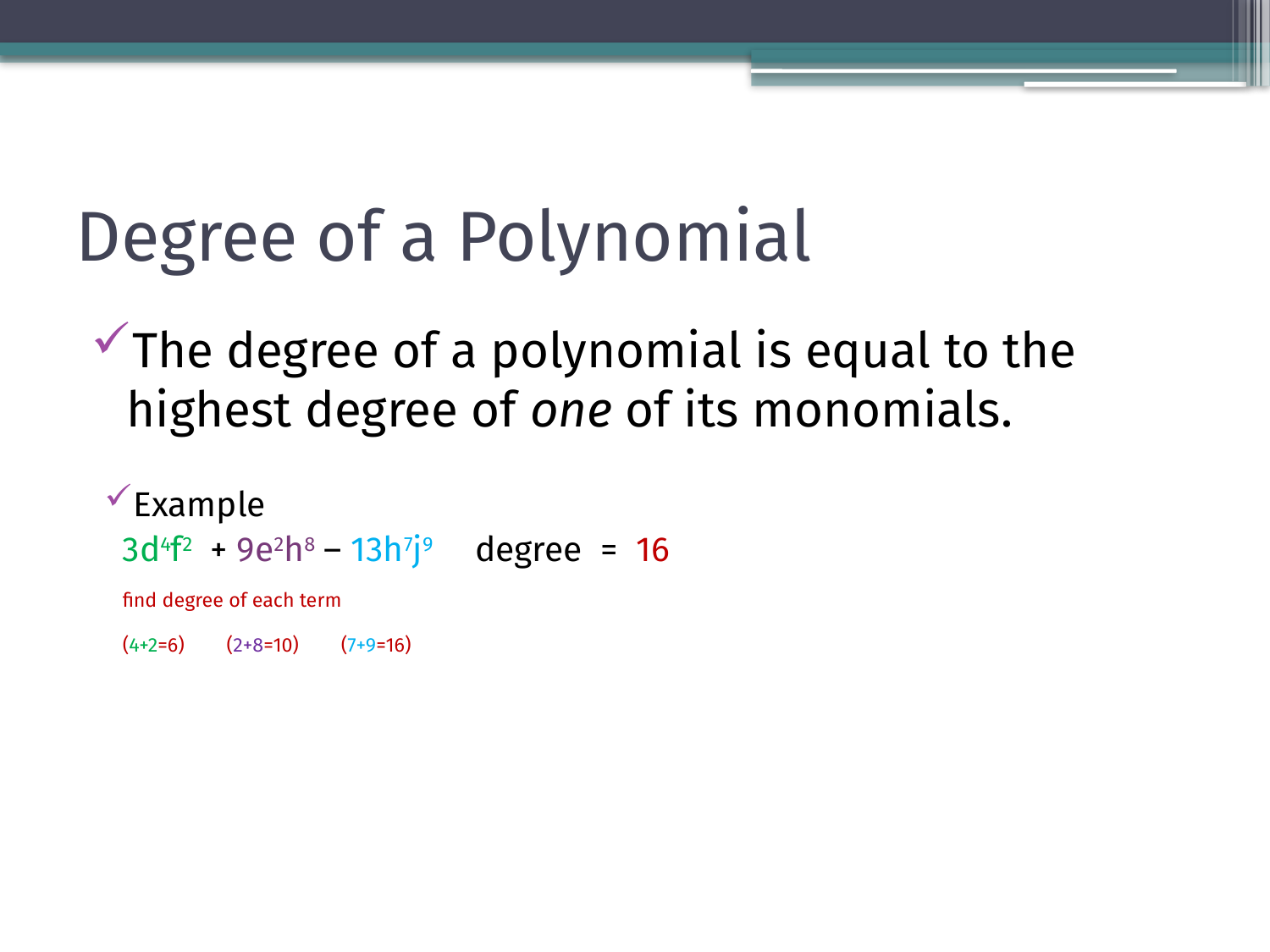

# Degree of a Polynomial
The degree of a polynomial is equal to the highest degree of one of its monomials.

Example
  3d4f2  + 9e2h8 – 13h7j9        degree  =  16
  find degree of each term
  (4+2=6)        (2+8=10)        (7+9=16)